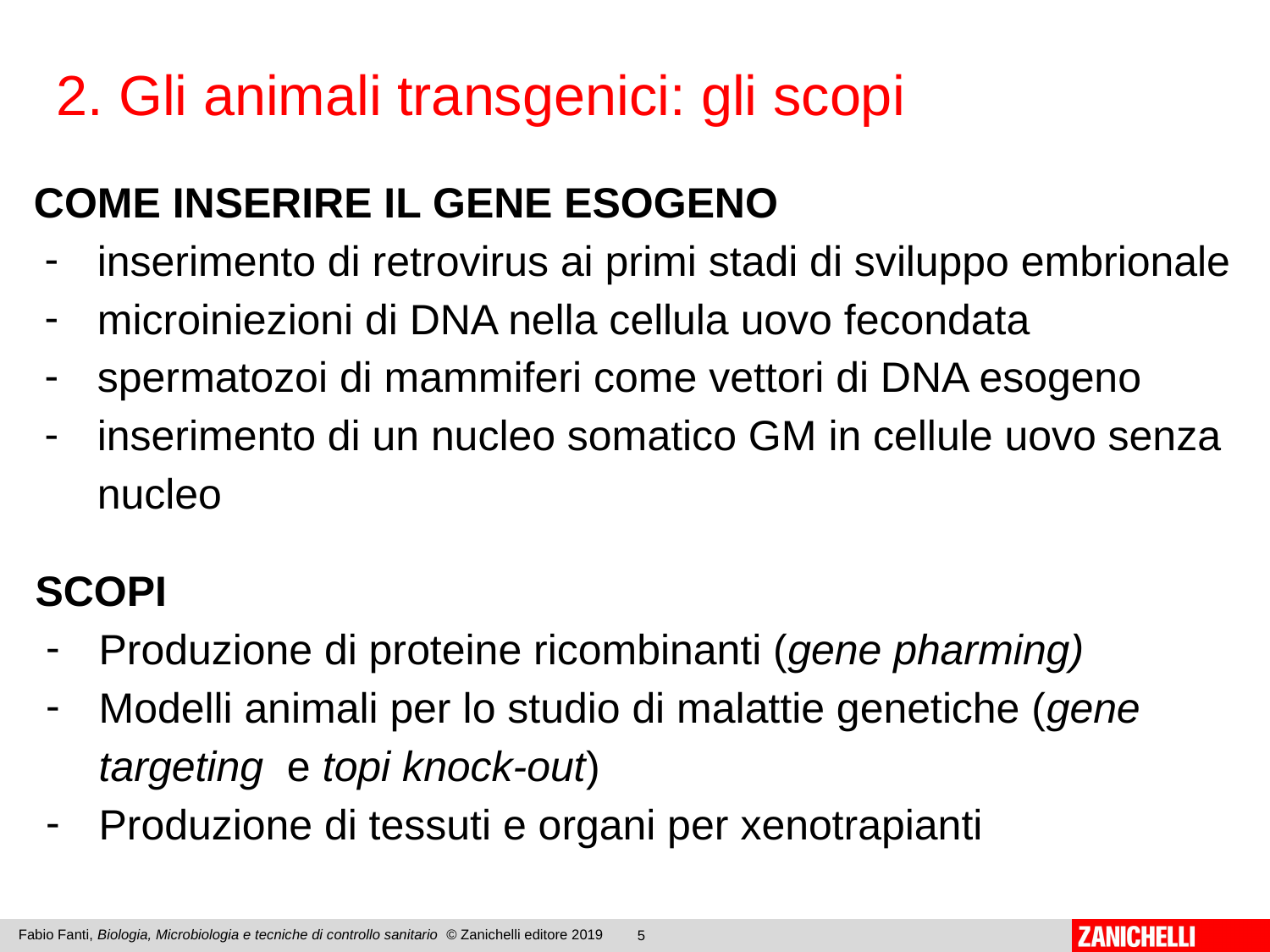

2. Gli animali transgenici: gli scopi
COME INSERIRE IL GENE ESOGENO
inserimento di retrovirus ai primi stadi di sviluppo embrionale
microiniezioni di DNA nella cellula uovo fecondata
spermatozoi di mammiferi come vettori di DNA esogeno
inserimento di un nucleo somatico GM in cellule uovo senza nucleo
SCOPI
Produzione di proteine ricombinanti (gene pharming)
Modelli animali per lo studio di malattie genetiche (gene targeting  e topi knock-out)
Produzione di tessuti e organi per xenotrapianti